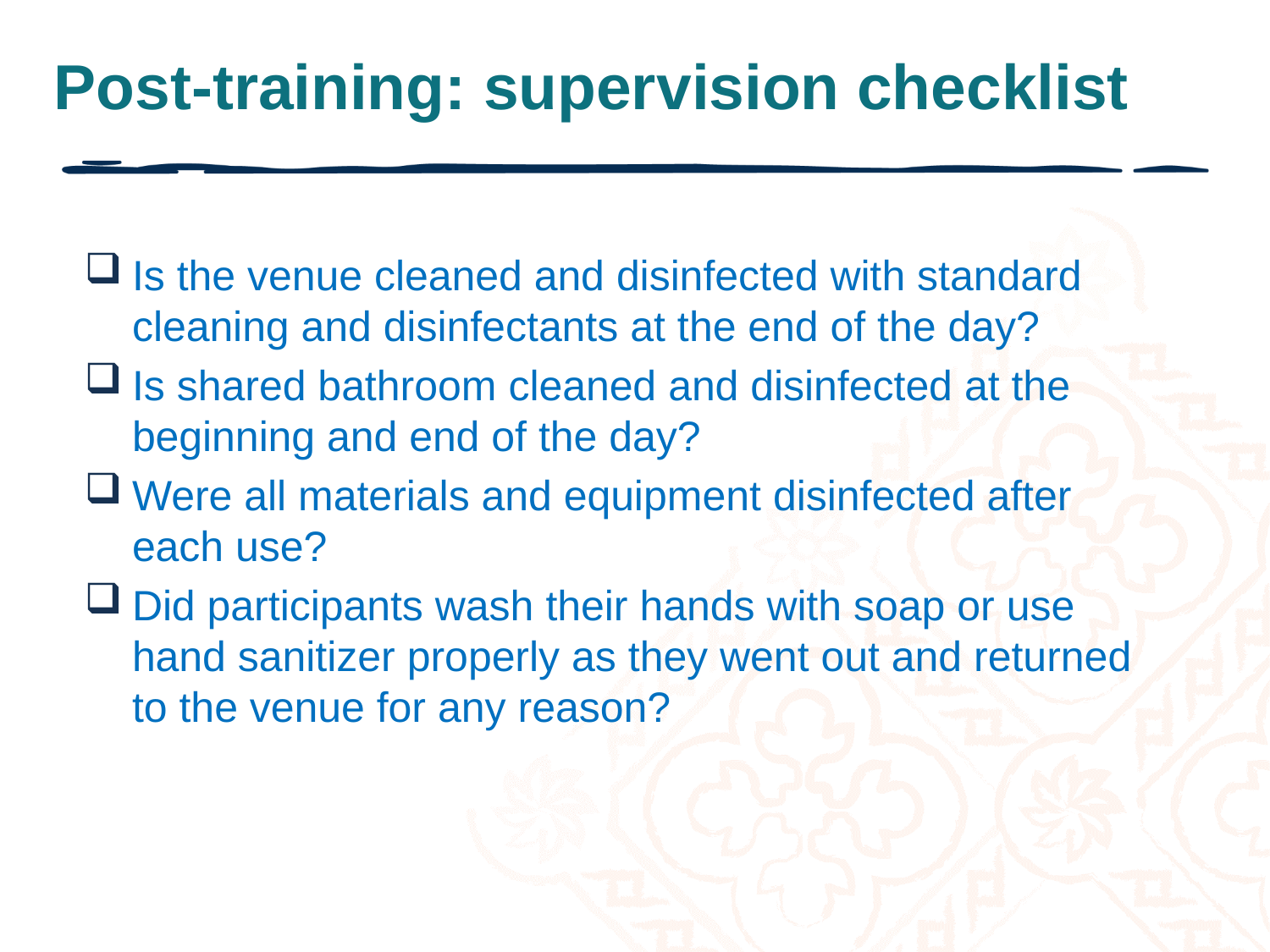

# Post-training: supervision checklist
Is the venue cleaned and disinfected with standard cleaning and disinfectants at the end of the day?
Is shared bathroom cleaned and disinfected at the beginning and end of the day?
Were all materials and equipment disinfected after each use?
Did participants wash their hands with soap or use hand sanitizer properly as they went out and returned to the venue for any reason?